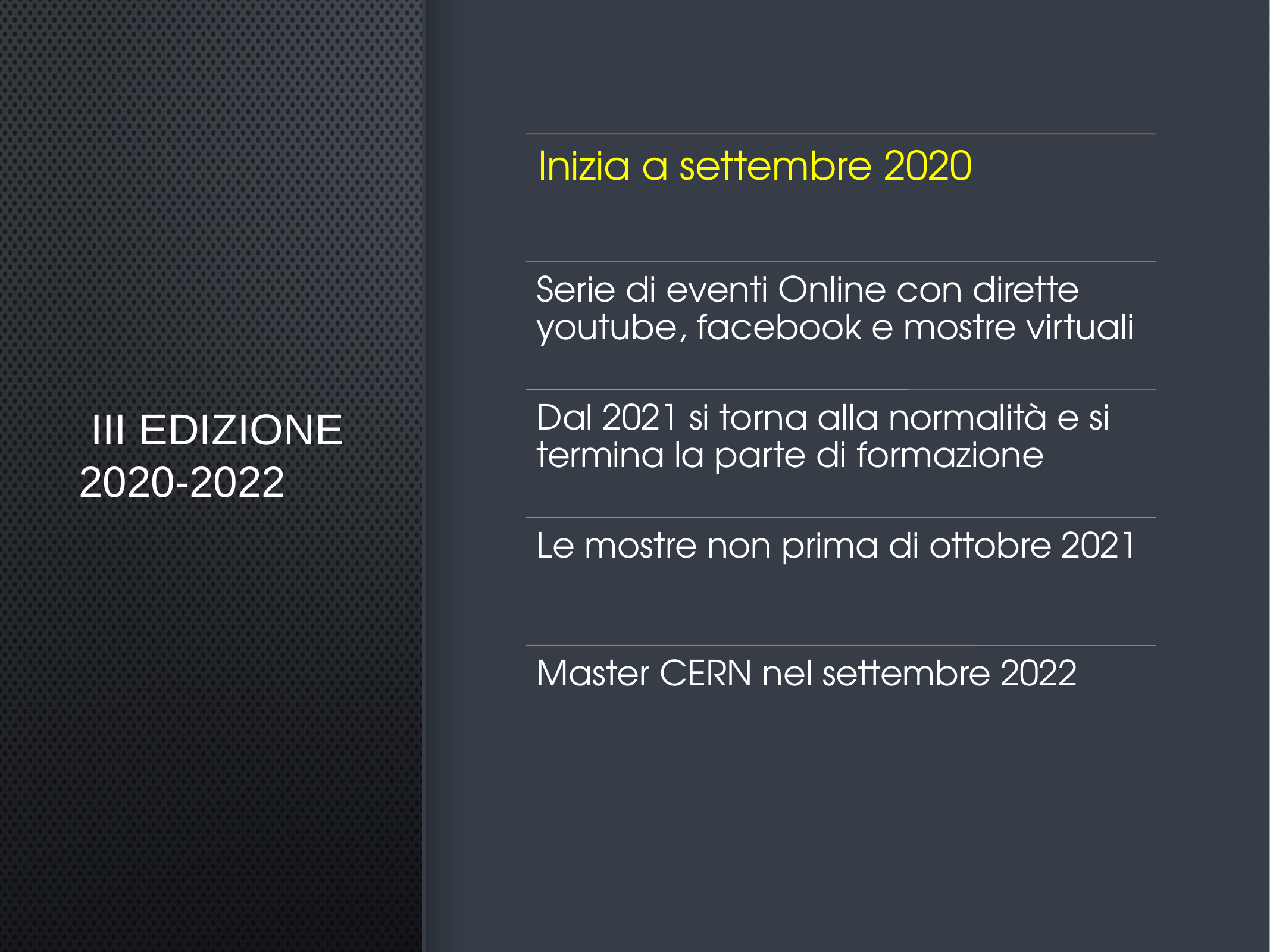

Inizia a settembre 2020
Serie di eventi Online con dirette youtube, facebook e mostre virtuali
Dal 2021 si torna alla normalità e si termina la parte di formazione
Le mostre non prima di ottobre 2021
Master CERN nel settembre 2022
# iII edizione 2020-2022